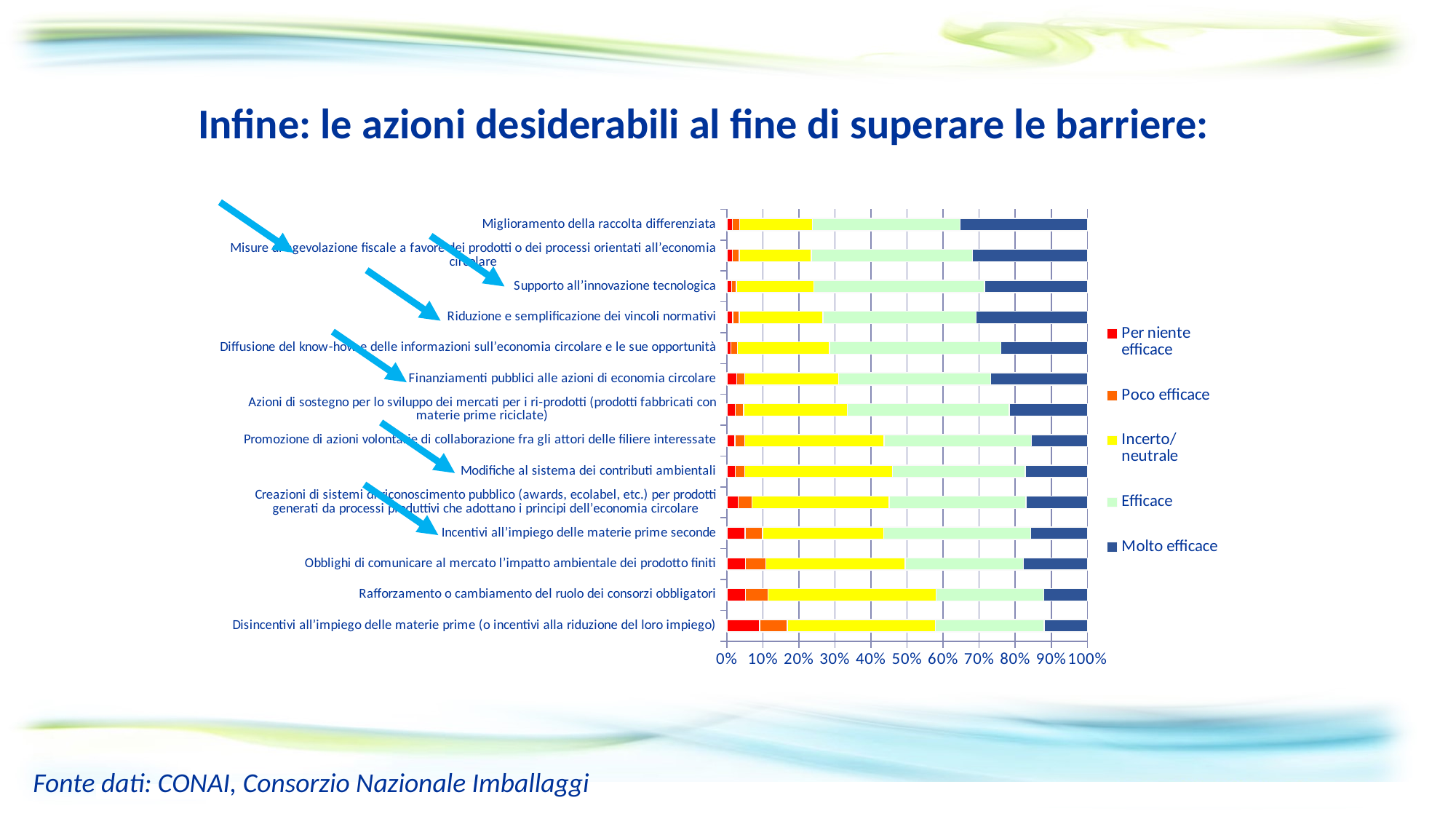

Infine: le azioni desiderabili al fine di superare le barriere:

### Chart

| Category | Per niente efficace | Poco efficace | Incerto/neutrale | Efficace | Molto efficace |
|---|---|---|---|---|---|
| Disincentivi all’impiego delle materie prime (o incentivi alla riduzione del loro impiego) | 182.0 | 156.0 | 823.0 | 605.0 | 241.0 |
| Rafforzamento o cambiamento del ruolo dei consorzi obbligatori | 104.0 | 126.0 | 935.0 | 599.0 | 243.0 |
| Obblighi di comunicare al mercato l’impatto ambientale dei prodotto finiti | 104.0 | 113.0 | 775.0 | 659.0 | 356.0 |
| Incentivi all’impiego delle materie prime seconde | 102.0 | 98.0 | 673.0 | 818.0 | 316.0 |
| Creazioni di sistemi di riconoscimento pubblico (awards, ecolabel, etc.) per prodotti generati da processi produttivi che adottano i principi dell’economia circolare | 64.0 | 76.0 | 764.0 | 762.0 | 341.0 |
| Modifiche al sistema dei contributi ambientali | 48.0 | 51.0 | 824.0 | 739.0 | 345.0 |
| Promozione di azioni volontarie di collaborazione fra gli attori delle filiere interessate | 46.0 | 55.0 | 775.0 | 819.0 | 312.0 |
| Azioni di sostegno per lo sviluppo dei mercati per i ri-prodotti (prodotti fabbricati con materie prime riciclate) | 48.0 | 45.0 | 578.0 | 901.0 | 435.0 |
| Finanziamenti pubblici alle azioni di economia circolare | 55.0 | 45.0 | 522.0 | 846.0 | 539.0 |
| Diffusione del know-how e delle informazioni sull’economia circolare e le sue opportunità | 24.0 | 36.0 | 512.0 | 953.0 | 482.0 |
| Riduzione e semplificazione dei vincoli normativi | 33.0 | 36.0 | 467.0 | 851.0 | 620.0 |
| Supporto all’innovazione tecnologica | 27.0 | 27.0 | 431.0 | 950.0 | 572.0 |
| Misure di agevolazione fiscale a favore dei prodotti o dei processi orientati all’economia circolare | 31.0 | 38.0 | 402.0 | 897.0 | 639.0 |
| Miglioramento della raccolta differenziata | 31.0 | 40.0 | 406.0 | 822.0 | 708.0 |
Fonte dati: CONAI, Consorzio Nazionale Imballaggi